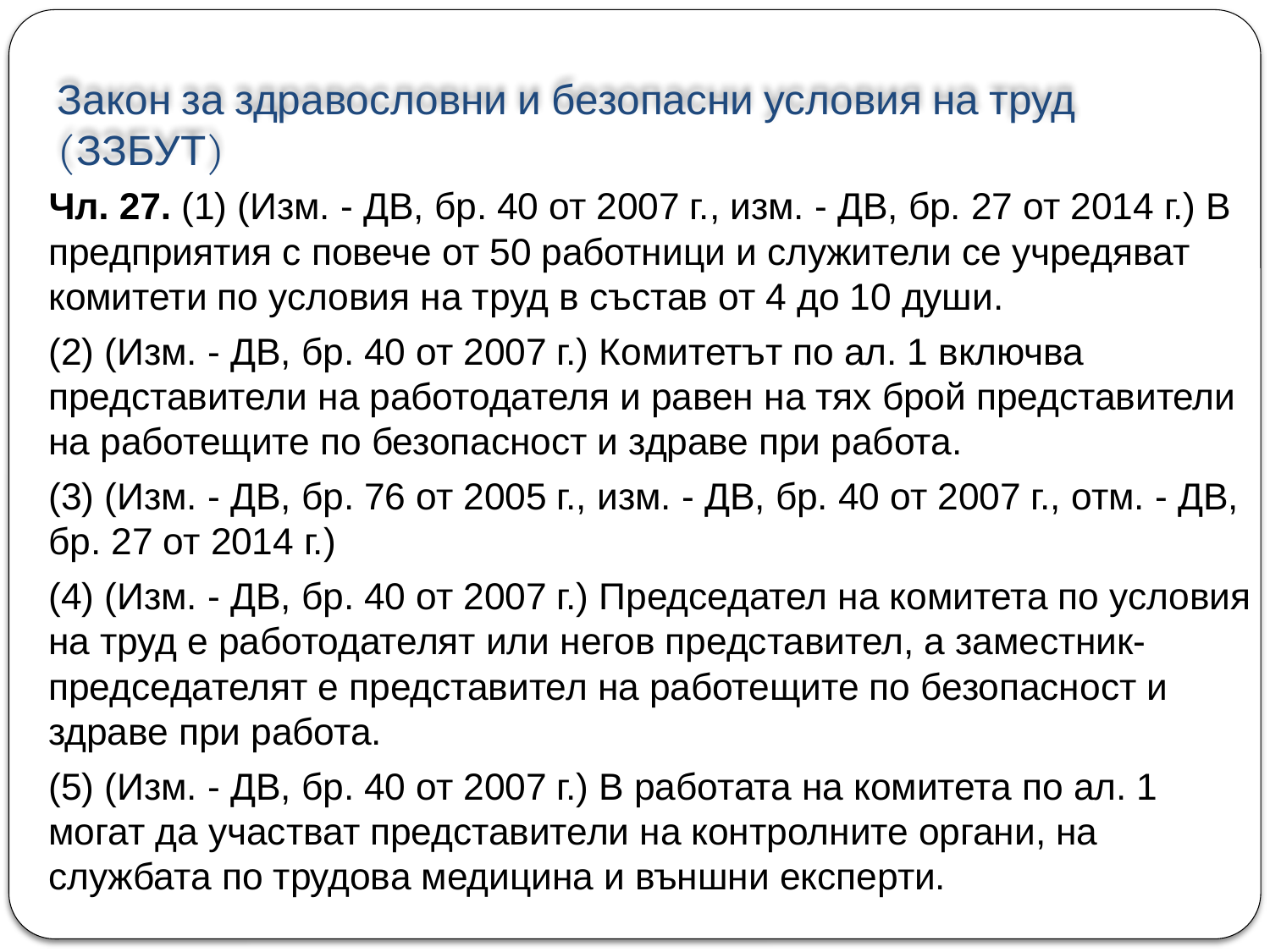

# Закон за здравословни и безопасни условия на труд (ЗЗБУТ)
Чл. 27. (1) (Изм. - ДВ, бр. 40 от 2007 г., изм. - ДВ, бр. 27 от 2014 г.) В предприятия с повече от 50 работници и служители се учредяват комитети по условия на труд в състав от 4 до 10 души.
(2) (Изм. - ДВ, бр. 40 от 2007 г.) Комитетът по ал. 1 включва представители на работодателя и равен на тях брой представители на работещите по безопасност и здраве при работа.
(3) (Изм. - ДВ, бр. 76 от 2005 г., изм. - ДВ, бр. 40 от 2007 г., отм. - ДВ, бр. 27 от 2014 г.)
(4) (Изм. - ДВ, бр. 40 от 2007 г.) Председател на комитета по условия на труд е работодателят или негов представител, а заместник-председателят е представител на работещите по безопасност и здраве при работа.
(5) (Изм. - ДВ, бр. 40 от 2007 г.) В работата на комитета по ал. 1 могат да участват представители на контролните органи, на службата по трудова медицина и външни експерти.